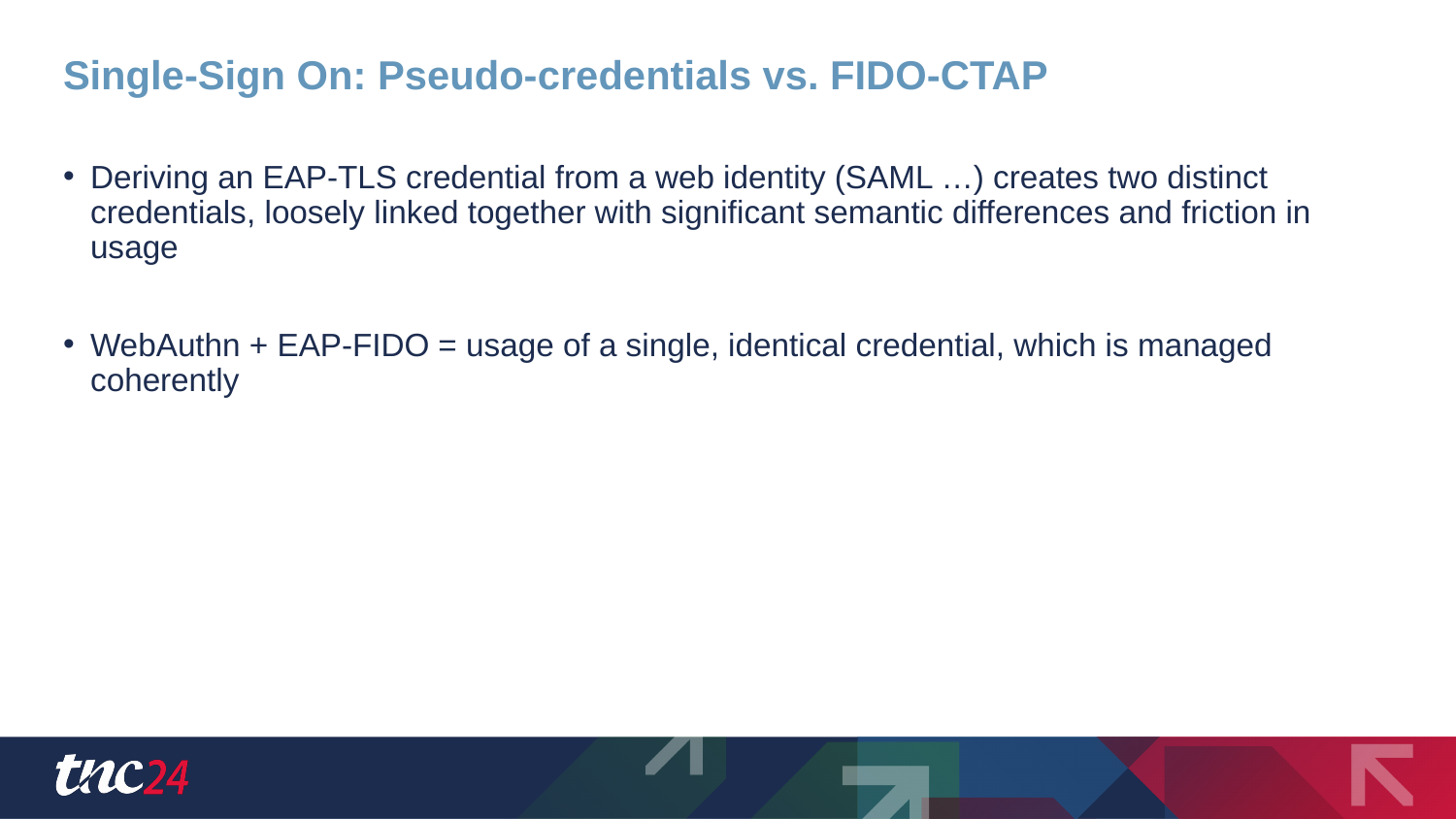

# Single-Sign On: Pseudo-credentials vs. FIDO-CTAP
Deriving an EAP-TLS credential from a web identity (SAML …) creates two distinct credentials, loosely linked together with significant semantic differences and friction in usage

WebAuthn + EAP-FIDO = usage of a single, identical credential, which is managed coherently